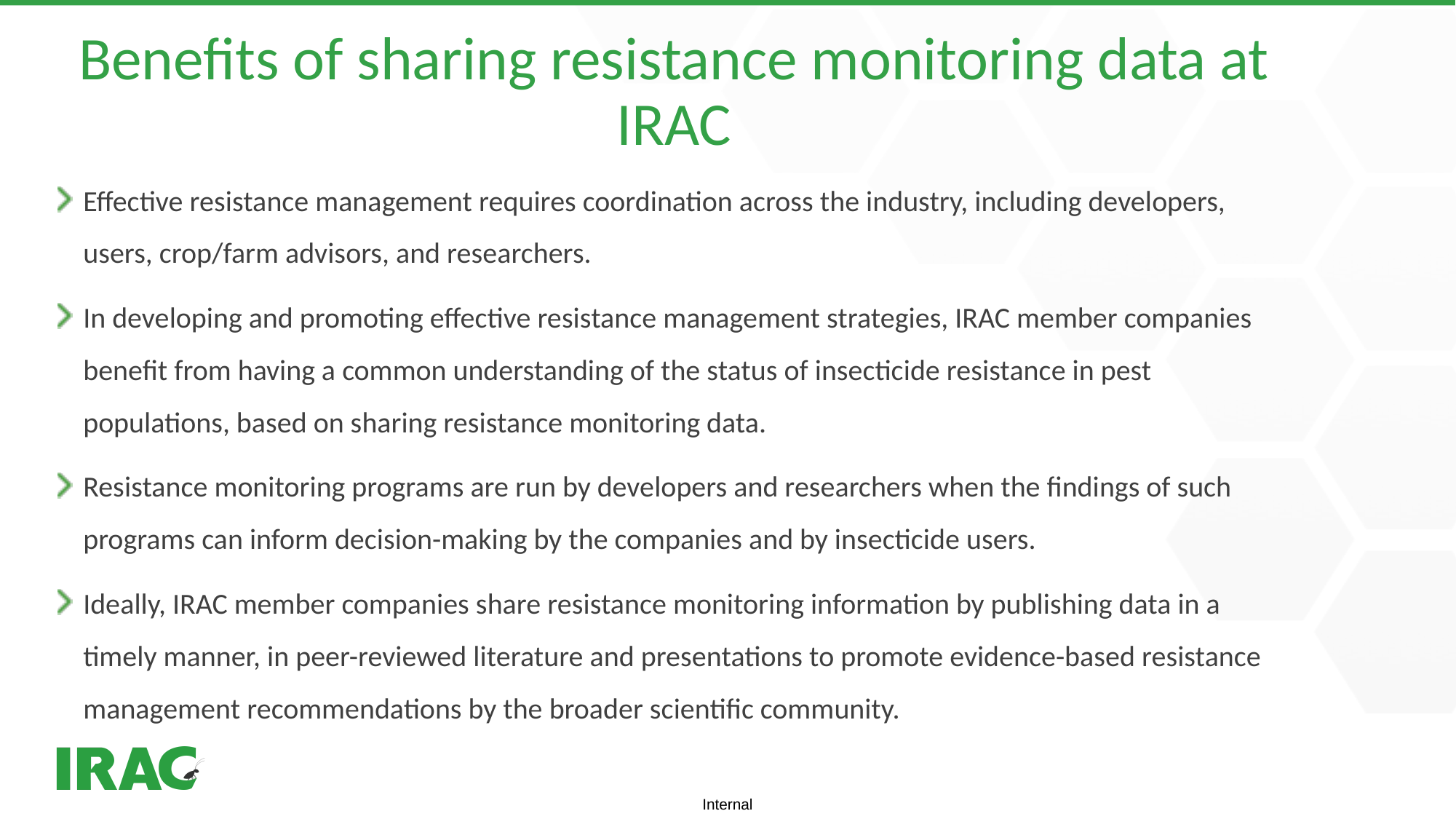

# Benefits of sharing resistance monitoring data at IRAC
Effective resistance management requires coordination across the industry, including developers, users, crop/farm advisors, and researchers.
In developing and promoting effective resistance management strategies, IRAC member companies benefit from having a common understanding of the status of insecticide resistance in pest populations, based on sharing resistance monitoring data.
Resistance monitoring programs are run by developers and researchers when the findings of such programs can inform decision-making by the companies and by insecticide users.
Ideally, IRAC member companies share resistance monitoring information by publishing data in a timely manner, in peer-reviewed literature and presentations to promote evidence-based resistance management recommendations by the broader scientific community.